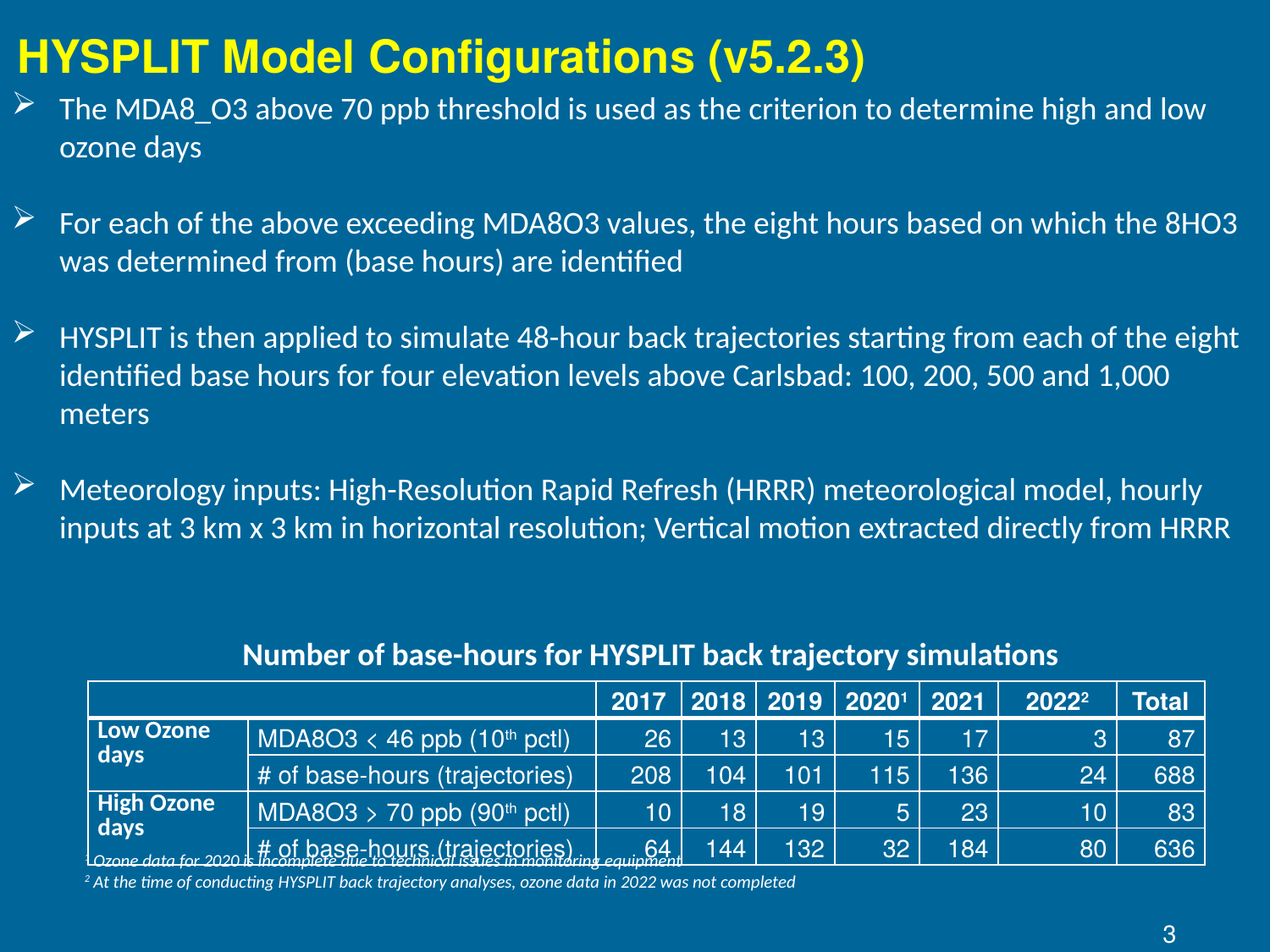

# HYSPLIT Model Configurations (v5.2.3)
The MDA8_O3 above 70 ppb threshold is used as the criterion to determine high and low ozone days

For each of the above exceeding MDA8O3 values, the eight hours based on which the 8HO3 was determined from (base hours) are identified

HYSPLIT is then applied to simulate 48-hour back trajectories starting from each of the eight identified base hours for four elevation levels above Carlsbad: 100, 200, 500 and 1,000 meters

Meteorology inputs: High-Resolution Rapid Refresh (HRRR) meteorological model, hourly inputs at 3 km x 3 km in horizontal resolution; Vertical motion extracted directly from HRRR
Number of base-hours for HYSPLIT back trajectory simulations
|  |  | 2017 | 2018 | 2019 | 20201 | 2021 | 20222 | Total |
| --- | --- | --- | --- | --- | --- | --- | --- | --- |
| Low Ozone days | MDA8O3 < 46 ppb (10th pctl) | 26 | 13 | 13 | 15 | 17 | 3 | 87 |
|  | # of base-hours (trajectories) | 208 | 104 | 101 | 115 | 136 | 24 | 688 |
| High Ozone days | MDA8O3 > 70 ppb (90th pctl) | 10 | 18 | 19 | 5 | 23 | 10 | 83 |
|  | # of base-hours (trajectories) | 64 | 144 | 132 | 32 | 184 | 80 | 636 |
1 Ozone data for 2020 is incomplete due to technical issues in monitoring equipment
2 At the time of conducting HYSPLIT back trajectory analyses, ozone data in 2022 was not completed